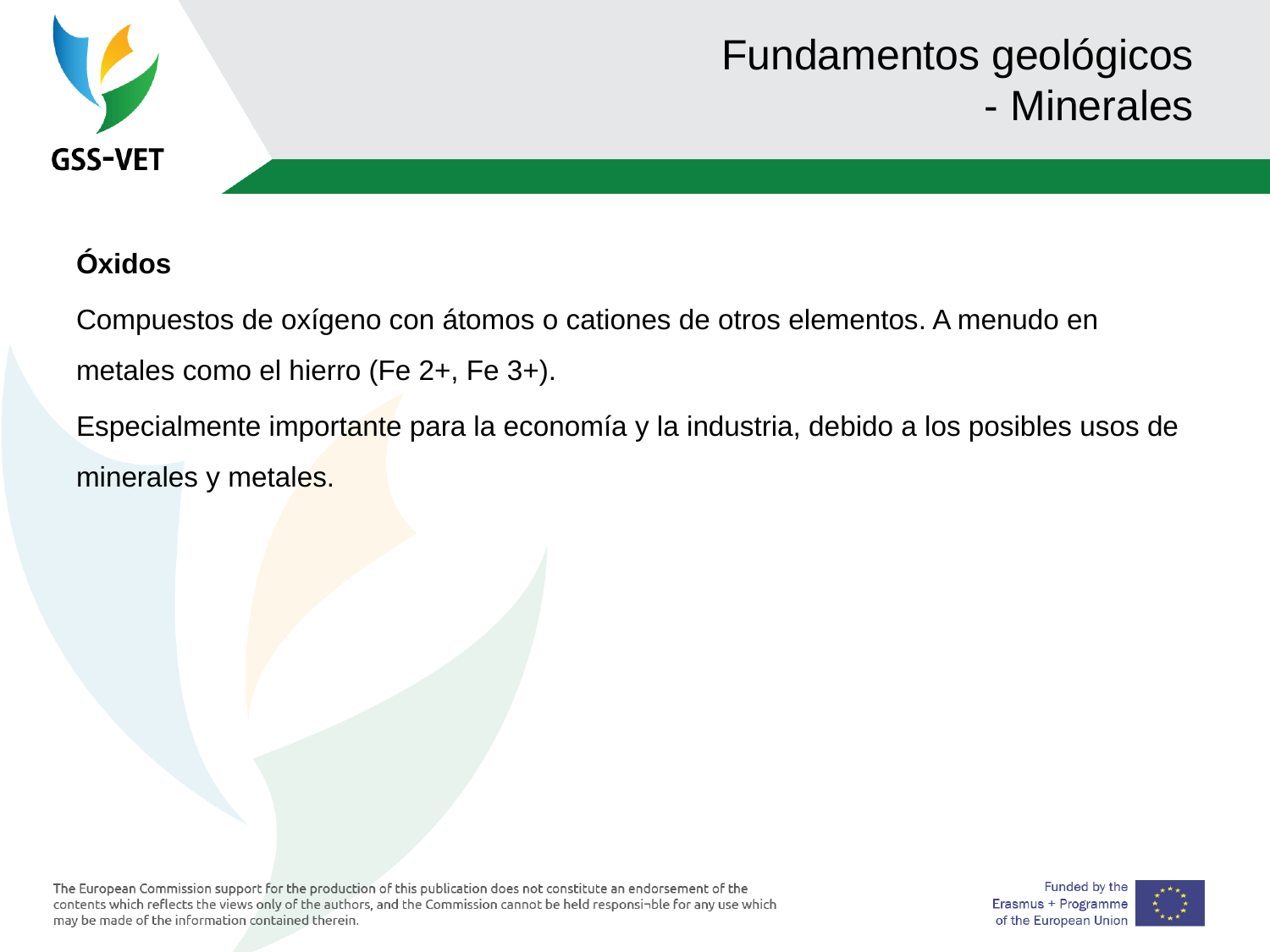

# Fundamentos geológicos - Minerales
Óxidos
Compuestos de oxígeno con átomos o cationes de otros elementos. A menudo en metales como el hierro (Fe 2+, Fe 3+).
Especialmente importante para la economía y la industria, debido a los posibles usos de minerales y metales.